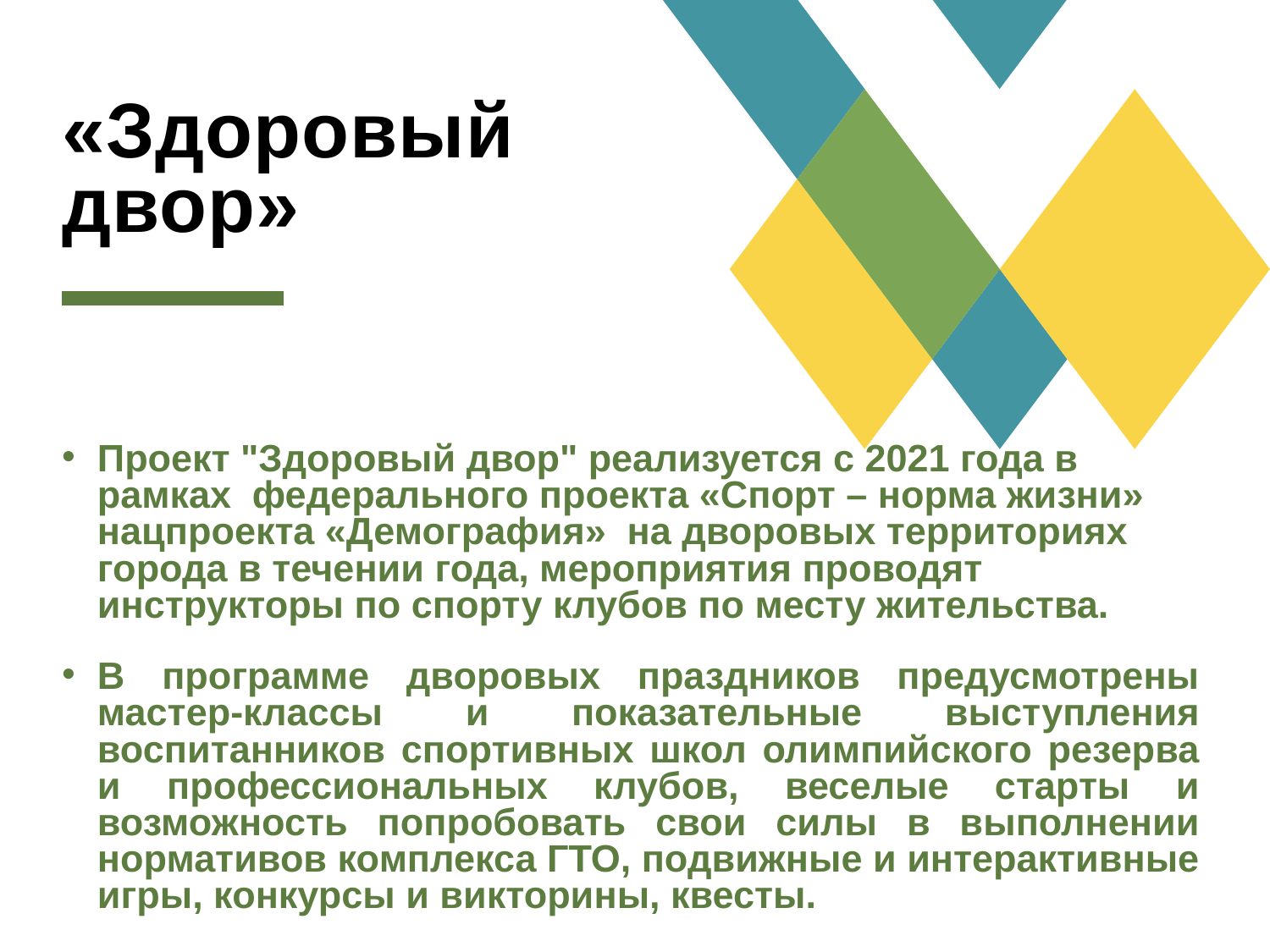

# «Здоровый двор»
Проект "Здоровый двор" реализуется с 2021 года в рамках  федерального проекта «Спорт – норма жизни» нацпроекта «Демография»  на дворовых территориях города в течении года, мероприятия проводят инструкторы по спорту клубов по месту жительства.
В программе дворовых праздников предусмотрены мастер-классы и показательные выступления воспитанников спортивных школ олимпийского резерва и профессиональных клубов, веселые старты и возможность попробовать свои силы в выполнении нормативов комплекса ГТО, подвижные и интерактивные игры, конкурсы и викторины, квесты.